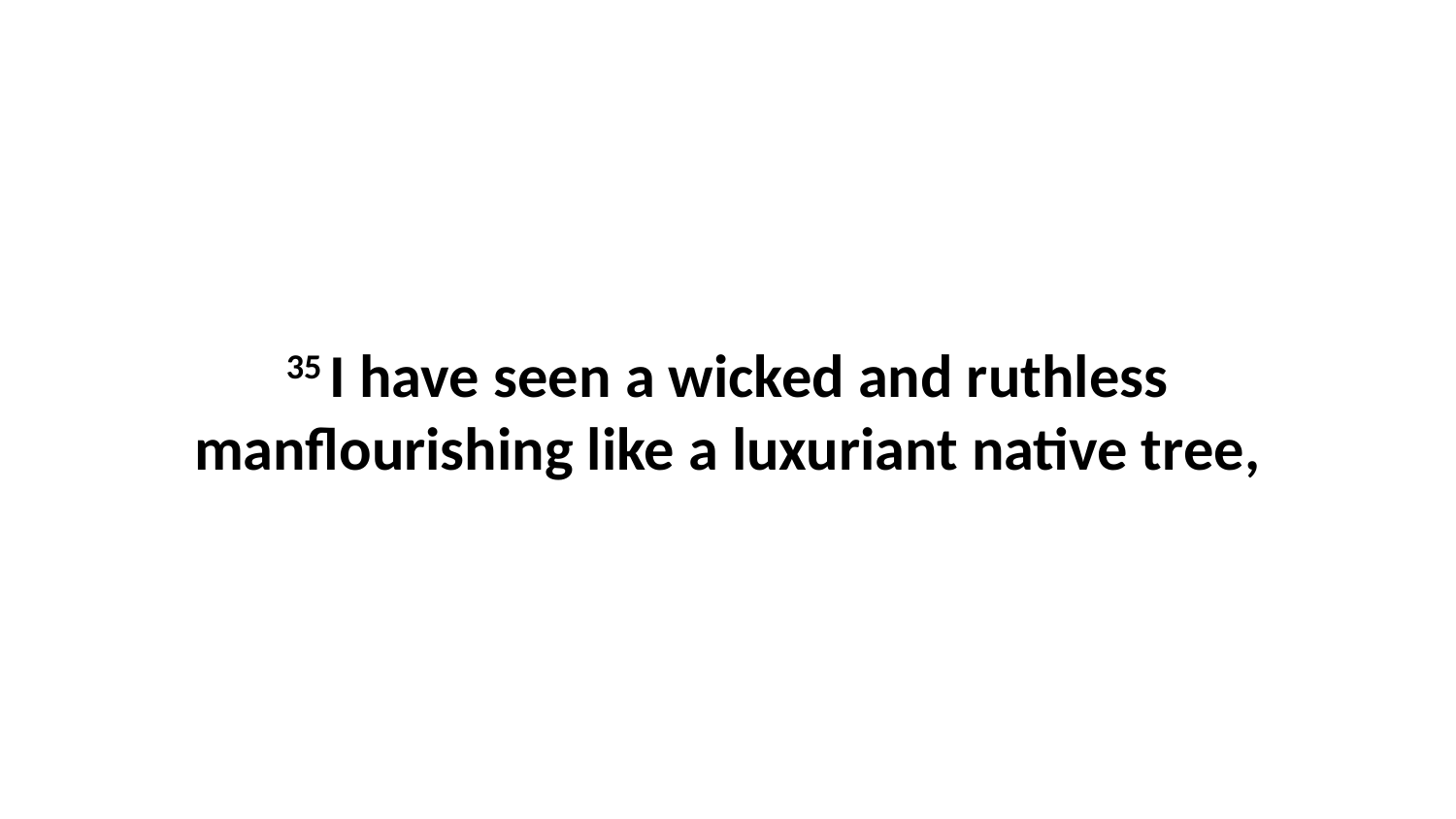

35 I have seen a wicked and ruthless manflourishing like a luxuriant native tree,